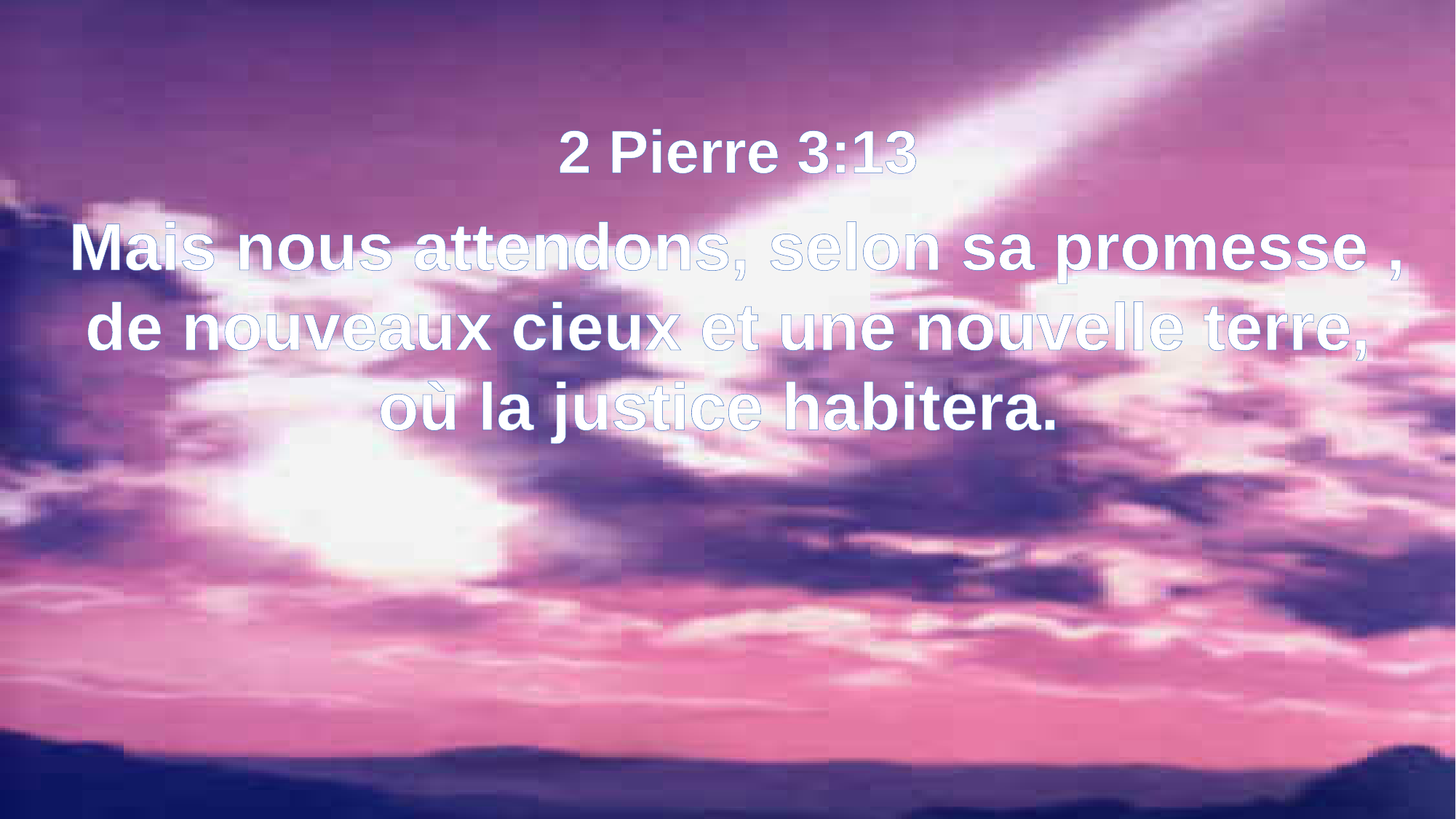

2 Pierre 3:13

Mais nous attendons, selon sa promesse , de nouveaux cieux et une nouvelle terre,
où la justice habitera.